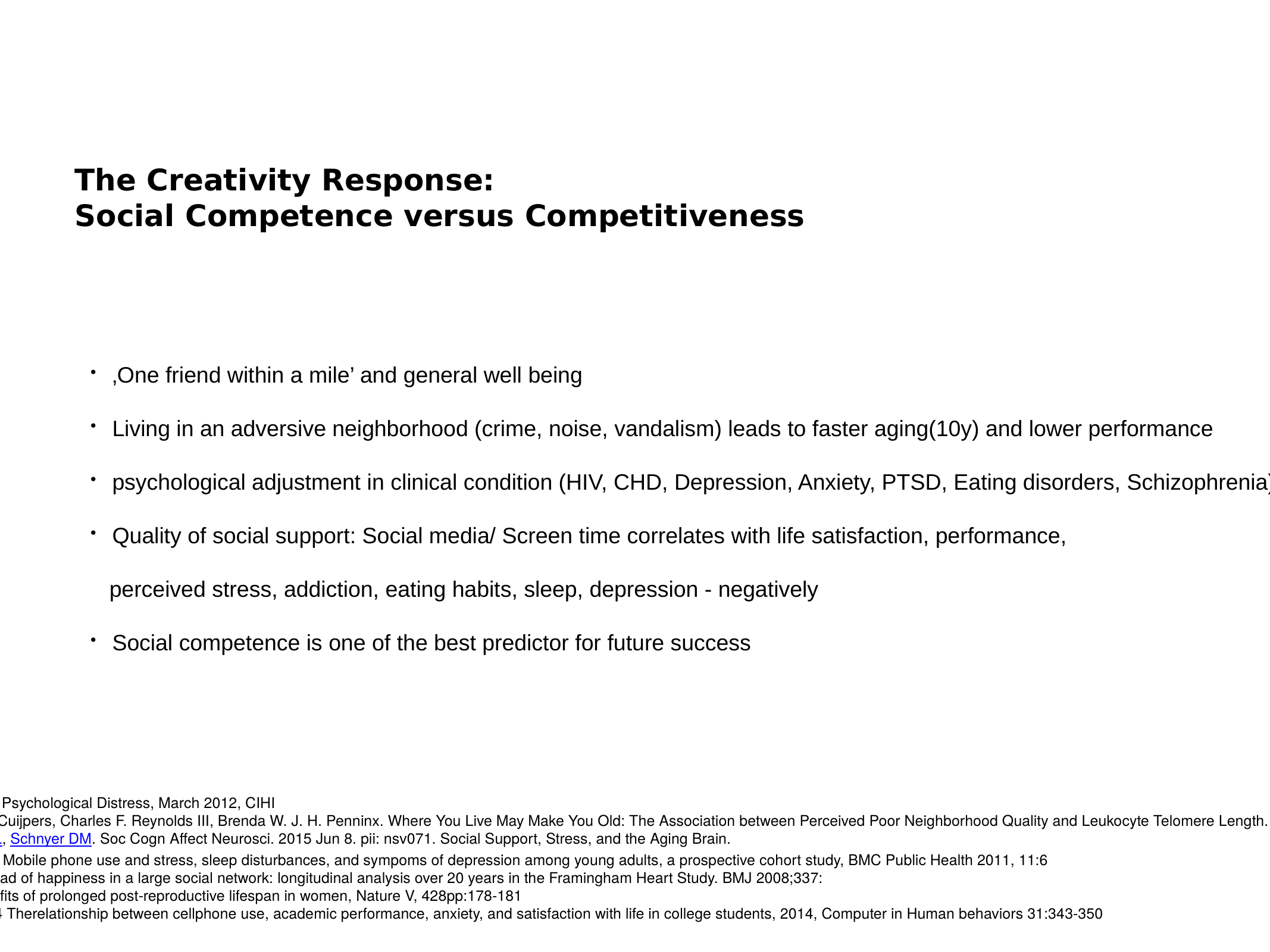

The Creativity Response:
Social Competence versus Competitiveness

‚One friend within a mile’ and general well being
Living in an adversive neighborhood (crime, noise, vandalism) leads to faster aging(10y) and lower performance
psychological adjustment in clinical condition (HIV, CHD, Depression, Anxiety, PTSD, Eating disorders, Schizophrenia)
Quality of social support: Social media/ Screen time correlates with life satisfaction, performance,
   perceived stress, addiction, eating habits, sleep, depression - negatively
Social competence is one of the best predictor for future success
The Role of Social Support in Reducing Psychological Distress, March 2012, CIHI
Mijung Park, Josine E. Verhoeven, Pim Cuijpers, Charles F. Reynolds III, Brenda W. J. H. Penninx. Where You Live May Make You Old: The Association between Perceived Poor Neighborhood Quality and Leukocyte Telomere Length. PLOS ONE, 2015; 10 (6): e0128460 DOI:
Sherman SM, Cheng YP, Fingerman KL, Schnyer DM. Soc Cogn Affect Neurosci. 2015 Jun 8. pii: nsv071. Social Support, Stress, and the Aging Brain.
Thomee, S. Härenstam A. Hagbergb M. Mobile phone use and stress, sleep disturbances, and sympoms of depression among young adults, a prospective cohort study, BMC Public Health 2011, 11:6
Fowler JH, Christakis NA. Dynamic spread of happiness in a large social network: longitudinal analysis over 20 years in the Framingham Heart Study. BMJ 2008;337:
Lahdenperä,M. et al, 2004 Fitness benefits of prolonged post-reproductive lifespan in women, Nature V, 428pp:178-181
Lepp A., Barkley JE, Karpinski AC. 2014 Therelationship between cellphone use, academic performance, anxiety, and satisfaction with life in college students, 2014, Computer in Human behaviors 31:343-350